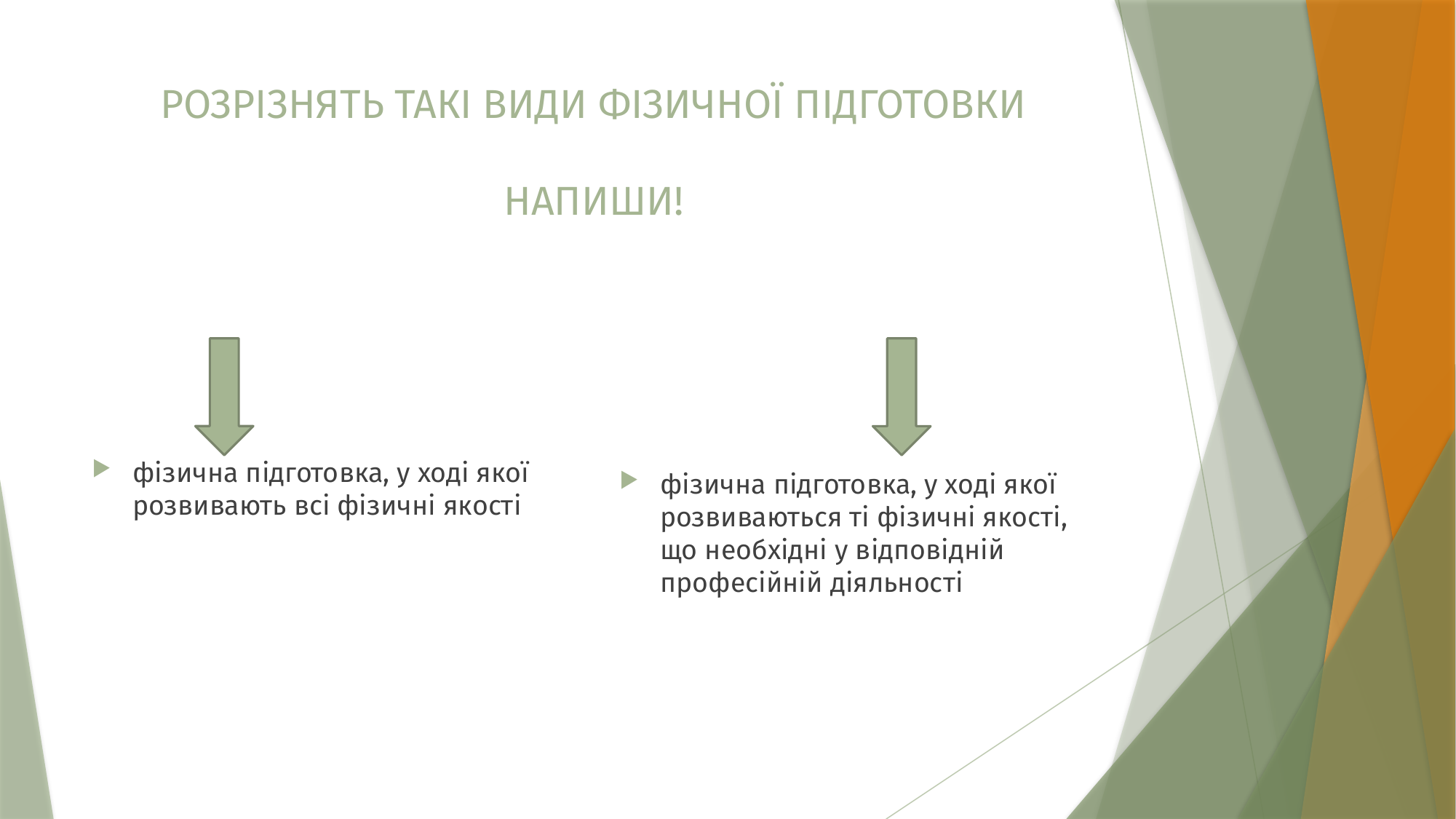

# РОЗРІЗНЯТЬ ТАКІ ВИДИ ФІЗИЧНОЇ ПІДГОТОВКИ НАПИШИ!

фізична підготовка, у ході якої розвивають всі фізичні якості

фізична підготовка, у ході якої розвиваються ті фізичні якості, що необхідні у відповідній професійній діяльності